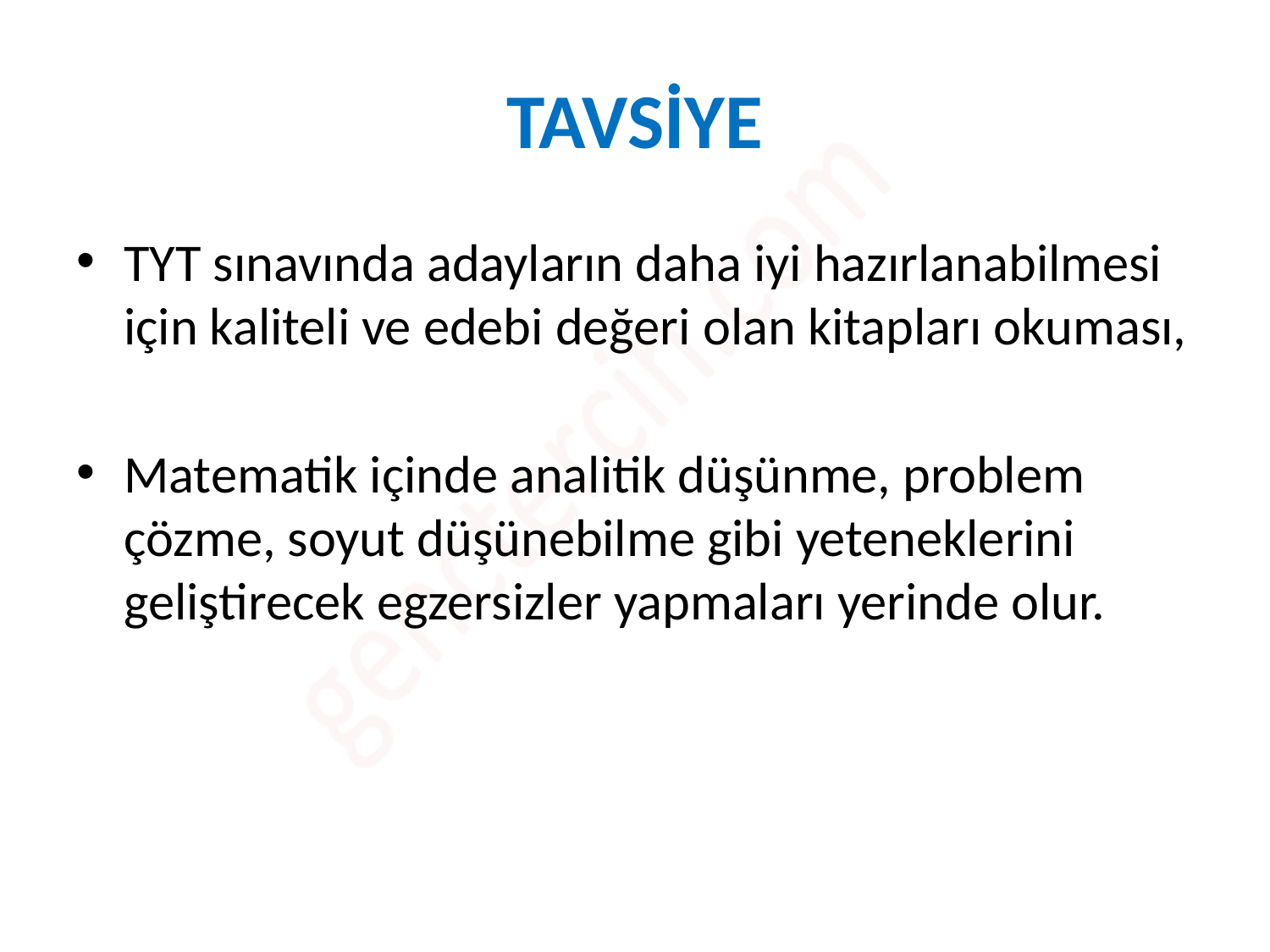

# TAVSİYE
TYT sınavında adayların daha iyi hazırlanabilmesi için kaliteli ve edebi değeri olan kitapları okuması,

Matematik içinde analitik düşünme, problem çözme, soyut düşünebilme gibi yeteneklerini geliştirecek egzersizler yapmaları yerinde olur.